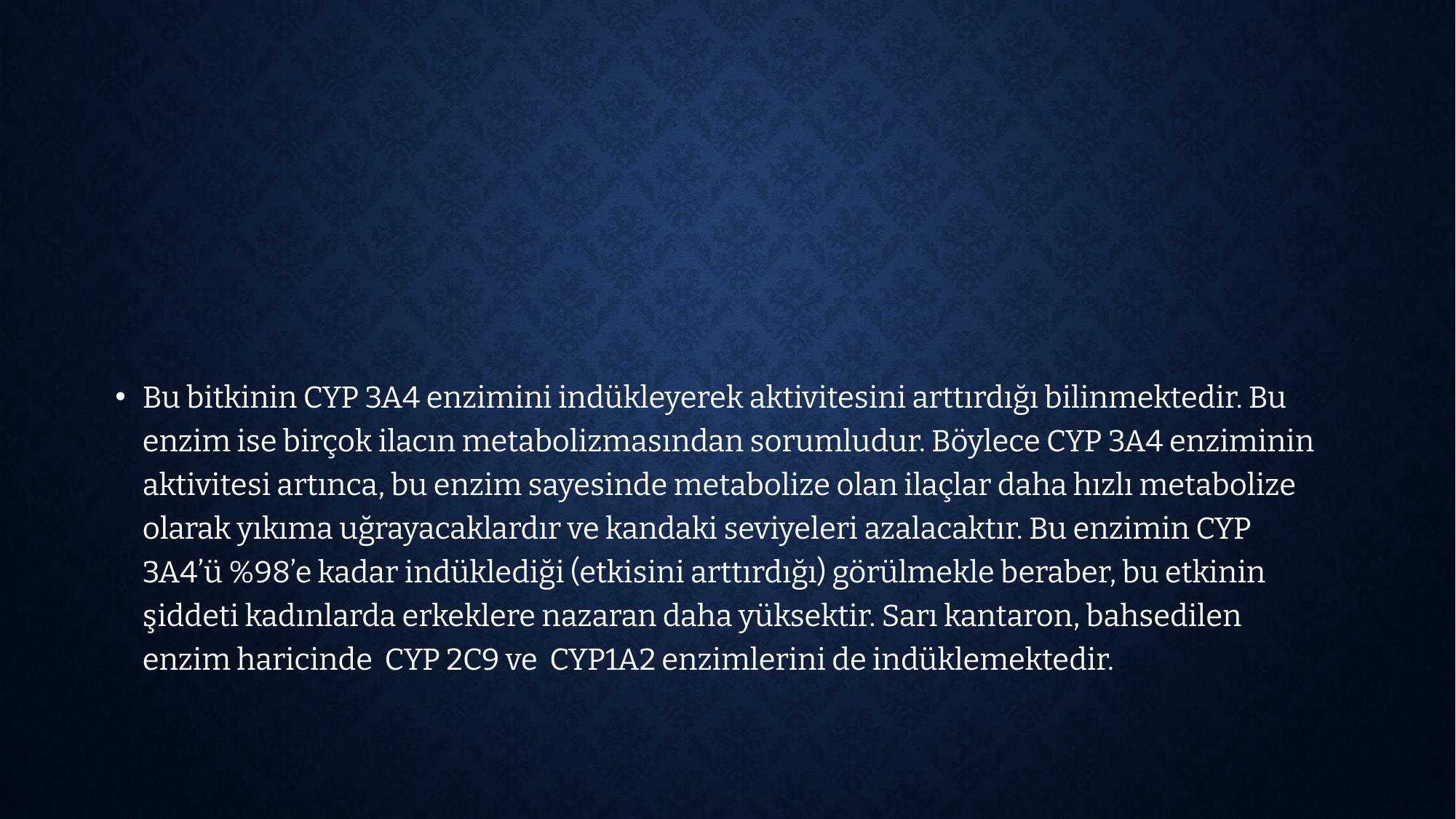

Bu bitkinin CYP 3A4 enzimini indükleyerek aktivitesini arttırdığı bilinmektedir. Bu enzim ise birçok ilacın metabolizmasından sorumludur. Böylece CYP 3A4 enziminin aktivitesi artınca, bu enzim sayesinde metabolize olan ilaçlar daha hızlı metabolize olarak yıkıma uğrayacaklardır ve kandaki seviyeleri azalacaktır. Bu enzimin CYP 3A4’ü %98’e kadar indüklediği (etkisini arttırdığı) görülmekle beraber, bu etkinin şiddeti kadınlarda erkeklere nazaran daha yüksektir. Sarı kantaron, bahsedilen enzim haricinde  CYP 2C9 ve  CYP1A2 enzimlerini de indüklemektedir.